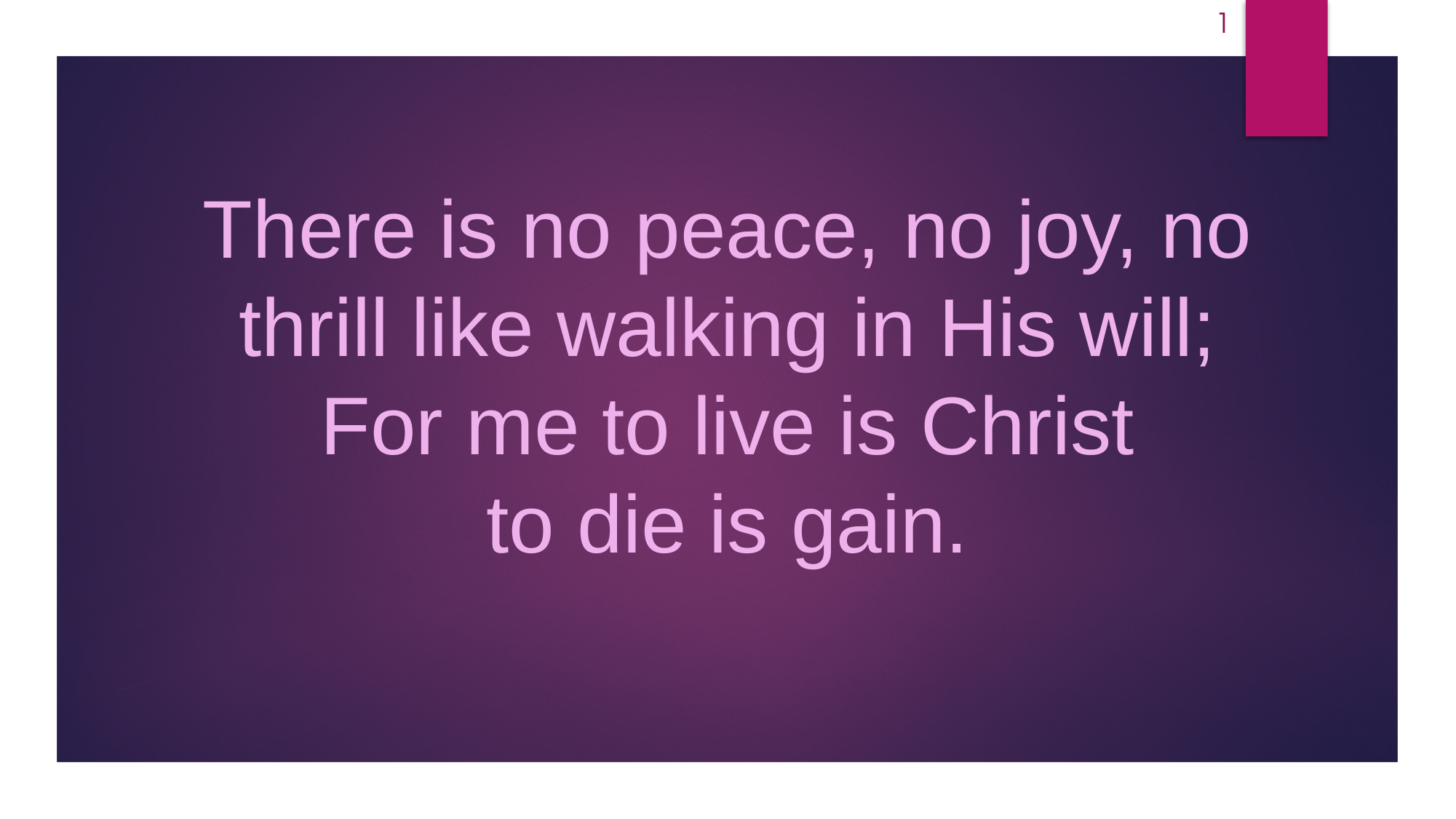

1

There is no peace, no joy, no thrill like walking in His will; For me to live is Christ
to die is gain.

#